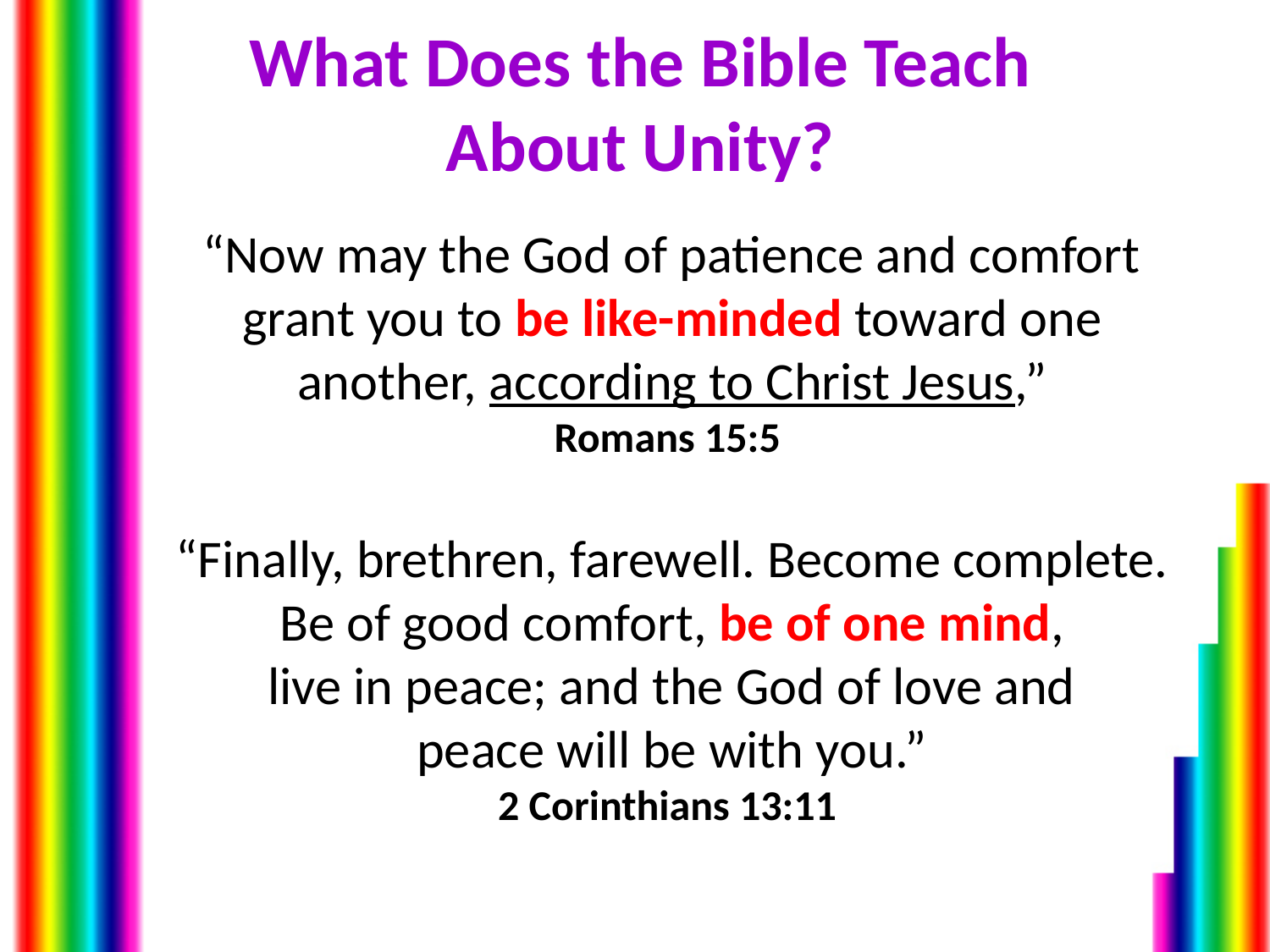

# What Does the Bible Teach About Unity?
“Now may the God of patience and comfort grant you to be like-minded toward one another, according to Christ Jesus,”
Romans 15:5

“Finally, brethren, farewell. Become complete. Be of good comfort, be of one mind,
live in peace; and the God of love and
peace will be with you.”
2 Corinthians 13:11